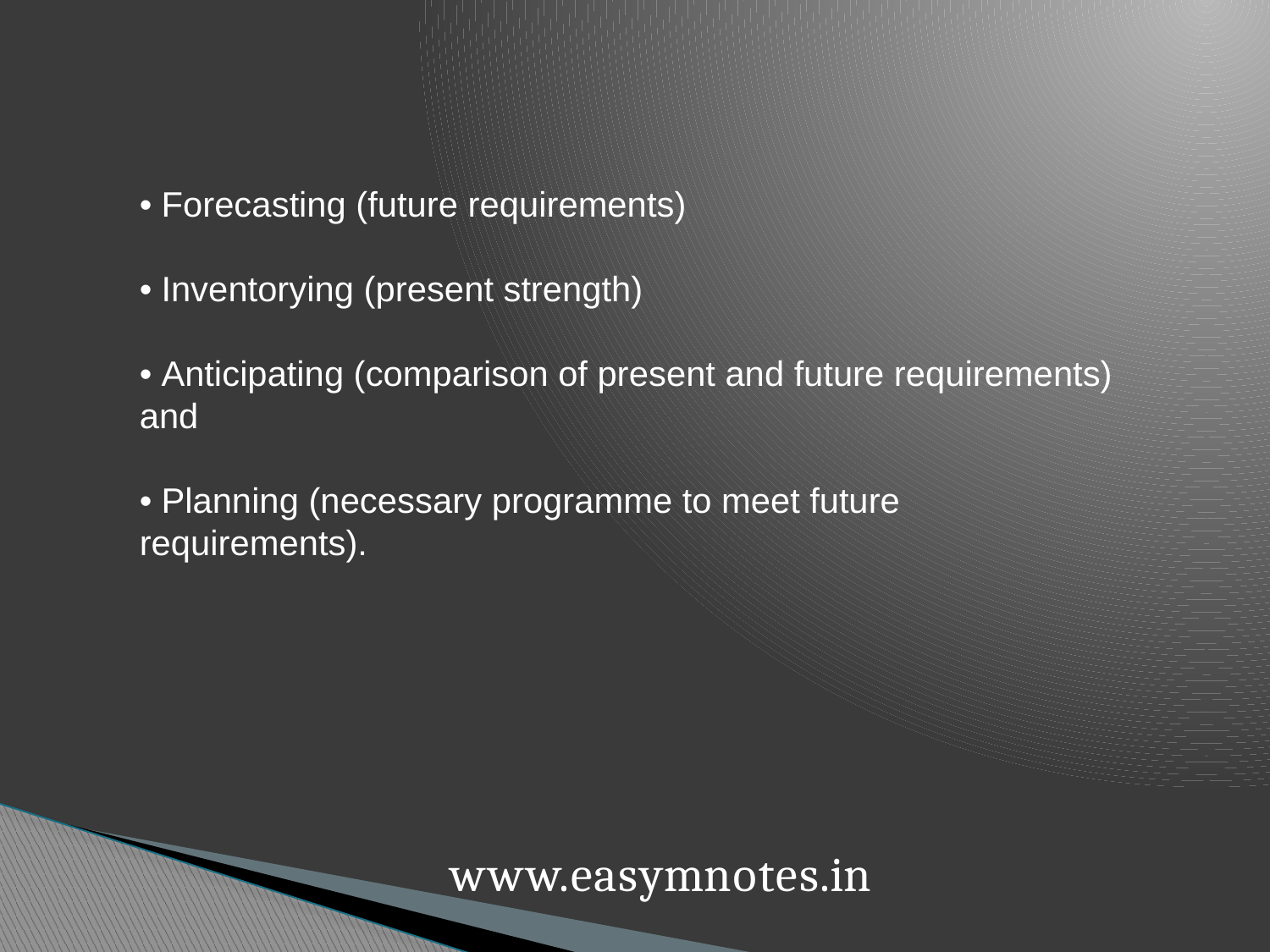

• Forecasting (future requirements)
• Inventorying (present strength)
• Anticipating (comparison of present and future requirements) and
• Planning (necessary programme to meet future requirements).
www.easymnotes.in